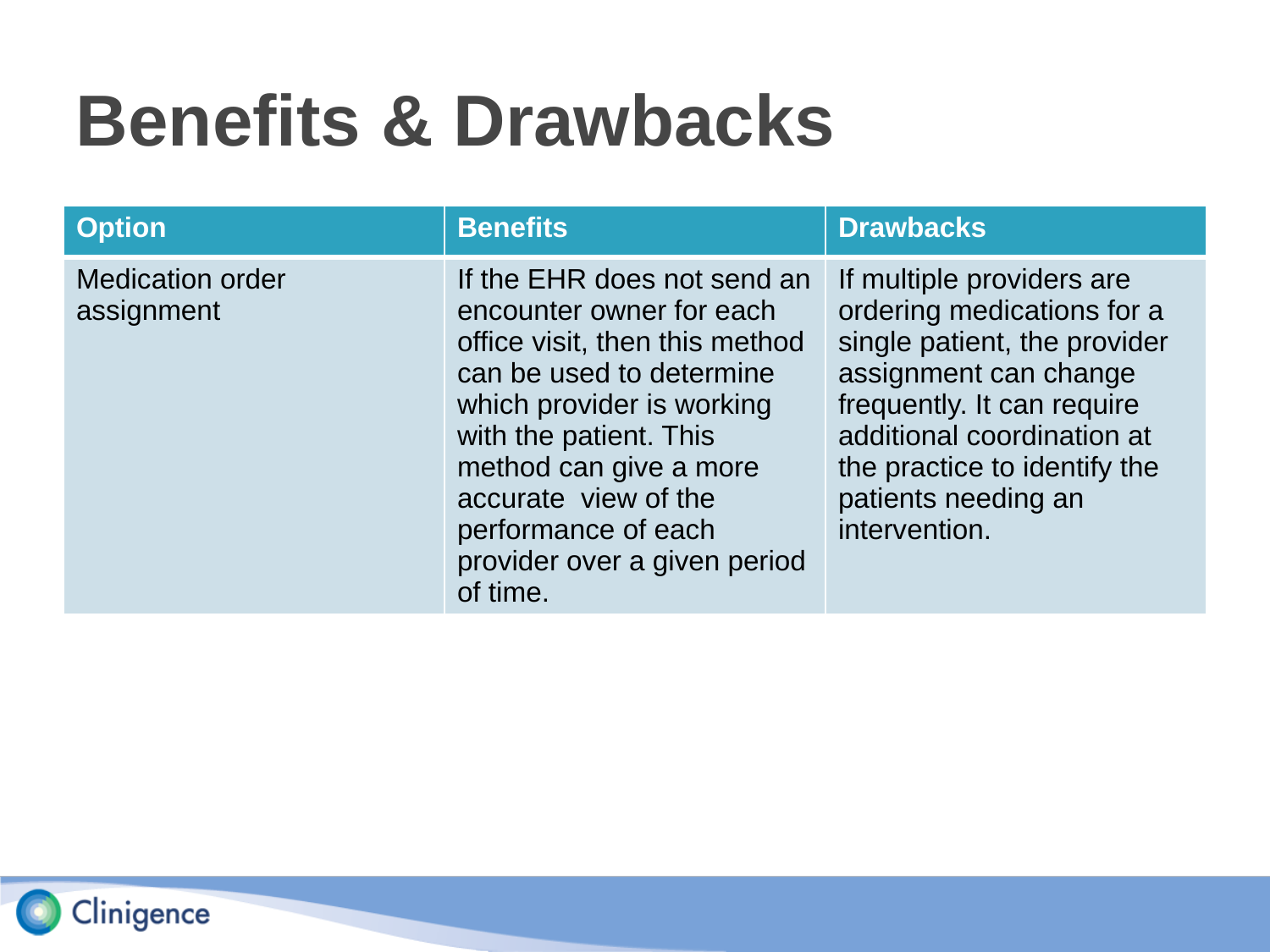

# Benefits & Drawbacks
| Option | Benefits | Drawbacks |
| --- | --- | --- |
| Medication order assignment | If the EHR does not send an encounter owner for each office visit, then this method can be used to determine which provider is working with the patient. This method can give a more accurate view of the performance of each provider over a given period of time. | If multiple providers are ordering medications for a single patient, the provider assignment can change frequently. It can require additional coordination at the practice to identify the patients needing an intervention. |